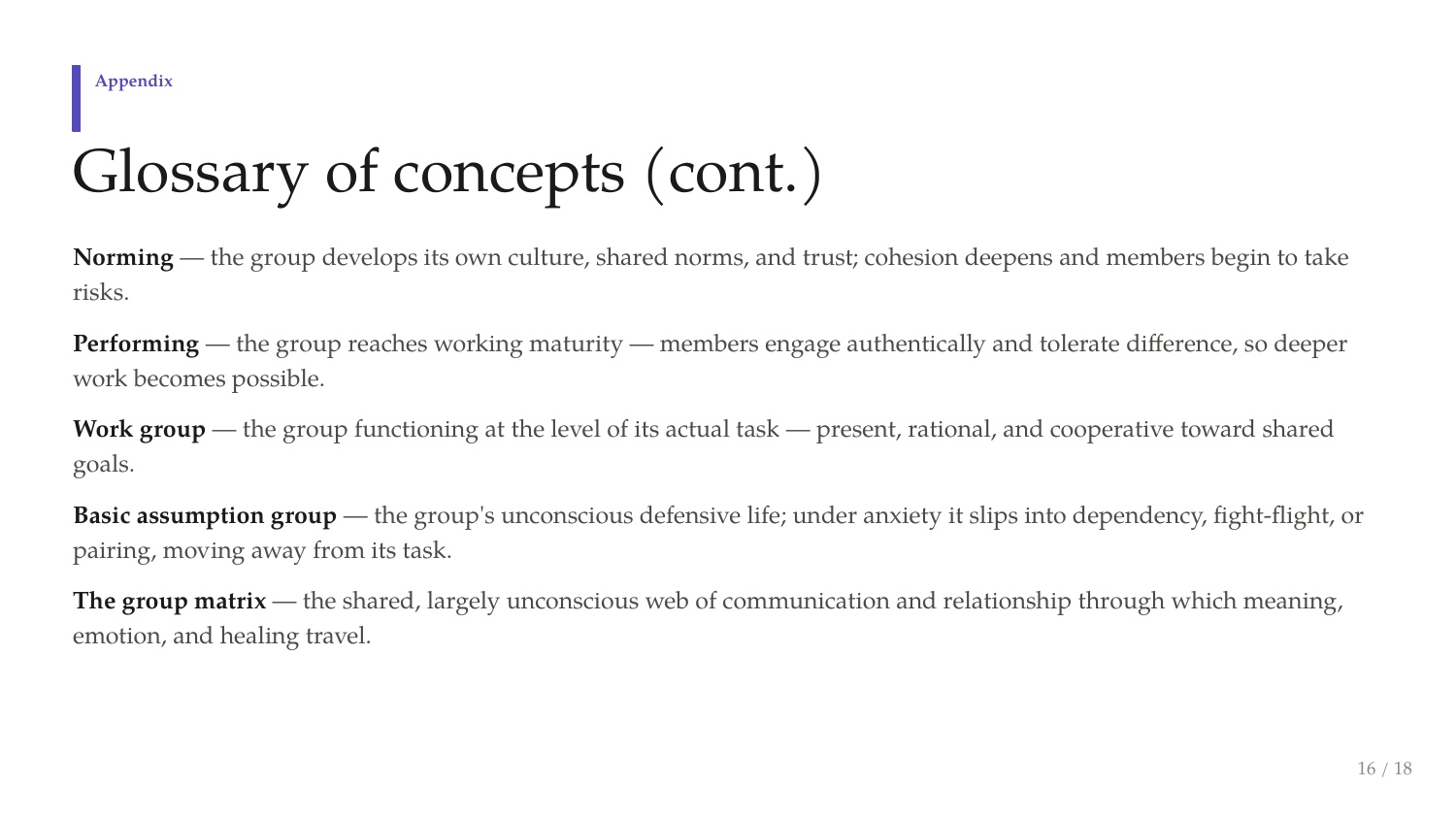

Appendix

Glossary of concepts (cont.)
Norming — the group develops its own culture, shared norms, and trust; cohesion deepens and members begin to take risks.
Performing — the group reaches working maturity — members engage authentically and tolerate difference, so deeper work becomes possible.
Work group — the group functioning at the level of its actual task — present, rational, and cooperative toward shared goals.
Basic assumption group — the group's unconscious defensive life; under anxiety it slips into dependency, fight-flight, or pairing, moving away from its task.
The group matrix — the shared, largely unconscious web of communication and relationship through which meaning, emotion, and healing travel.
16 / 18